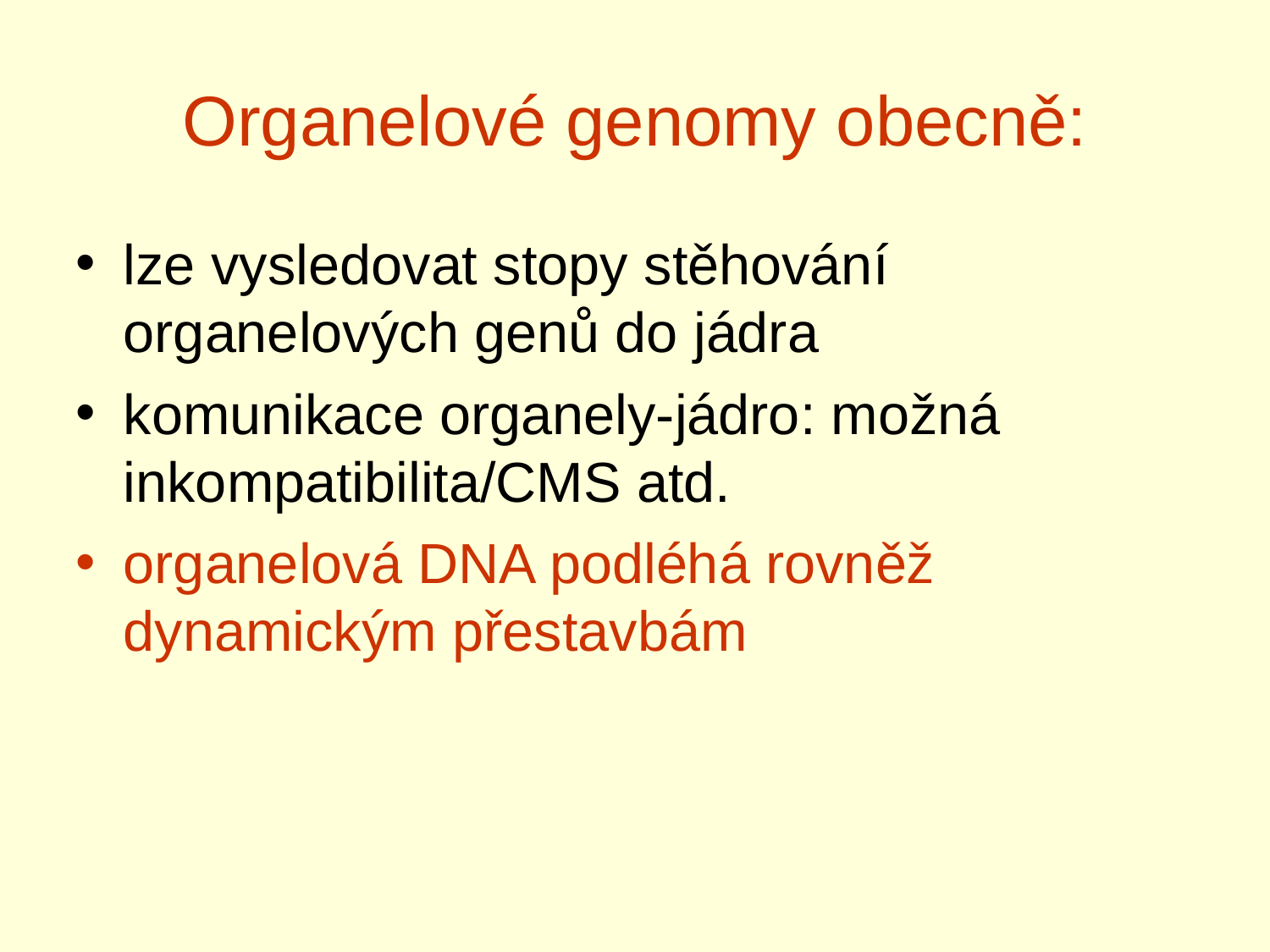

Organelové genomy obecně:
lze vysledovat stopy stěhování organelových genů do jádra
komunikace organely-jádro: možná inkompatibilita/CMS atd.
organelová DNA podléhá rovněž dynamickým přestavbám